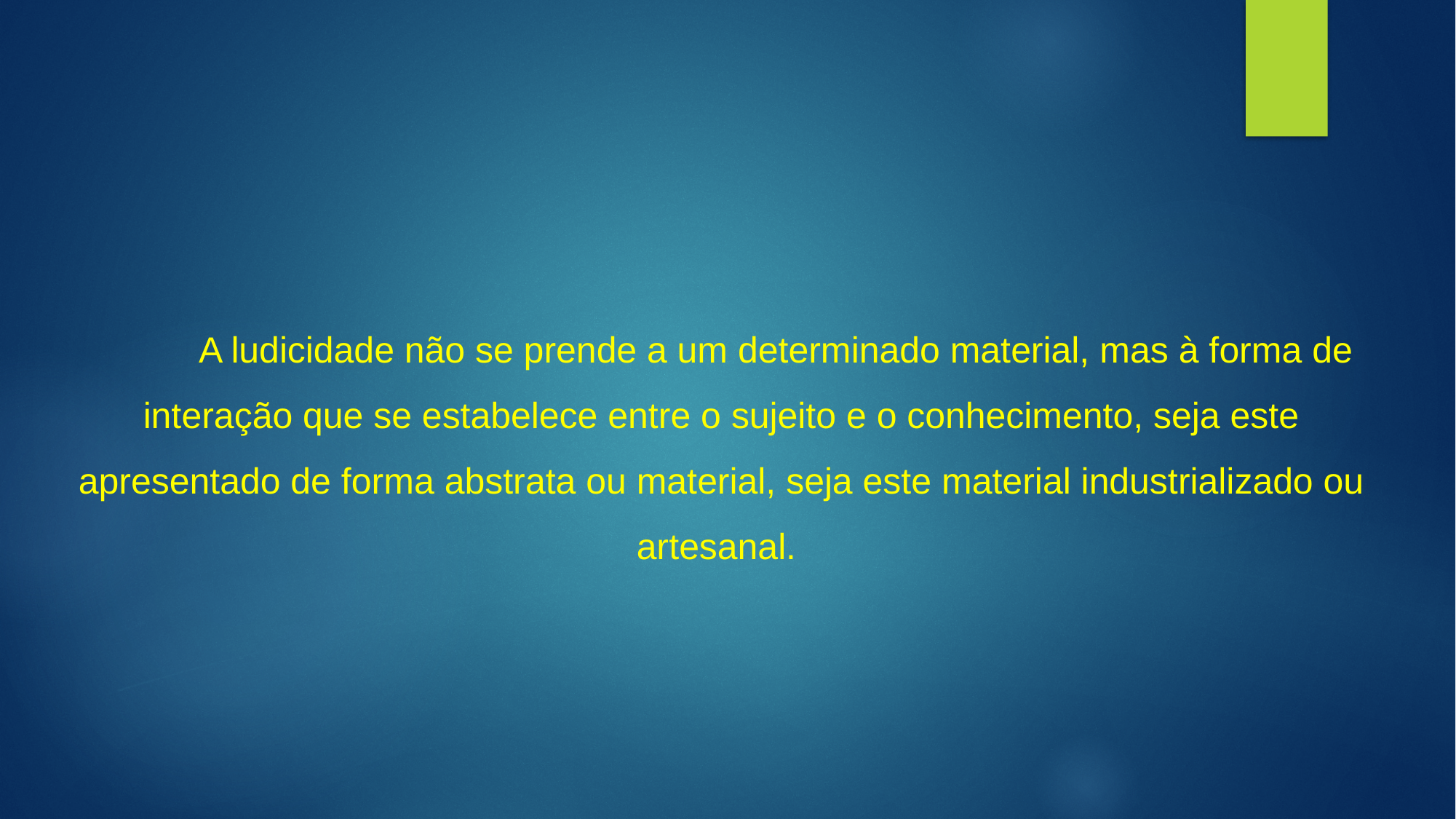

A ludicidade não se prende a um determinado material, mas à forma de interação que se estabelece entre o sujeito e o conhecimento, seja este apresentado de forma abstrata ou material, seja este material industrializado ou artesanal.